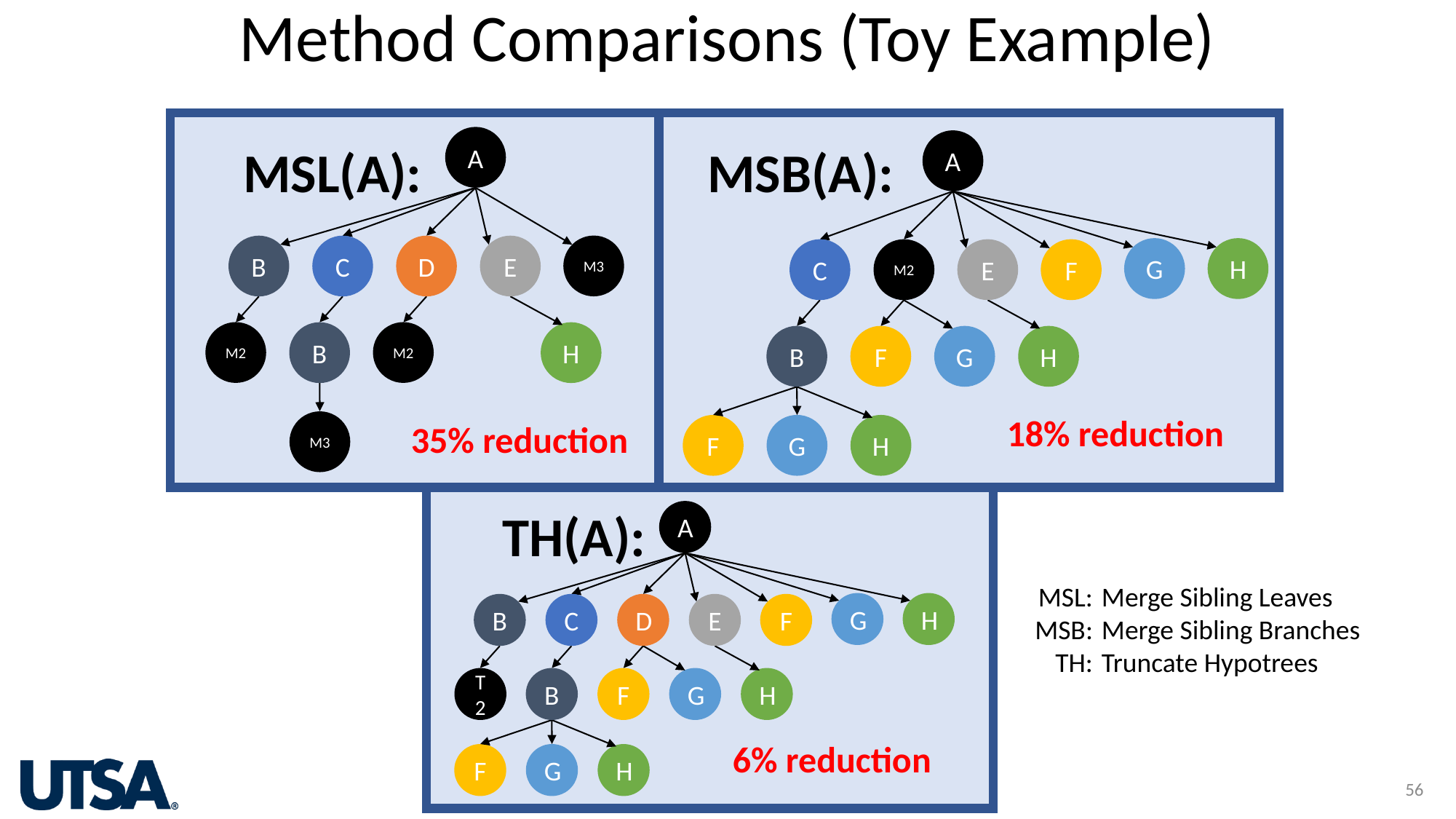

# Method Comparisons (Toy Example)

A
M3
E
B
D
C
M2
M2
H
B
M3
A
H
G
M2
E
F
C
H
B
F
G
H
F
G
MSL(A):
MSB(A):
18% reduction
35% reduction

TH(A):
A
H
G
E
F
B
D
C
T2
H
B
F
G
H
F
G
MSL:
MSB:
TH:
Merge Sibling Leaves
Merge Sibling Branches
Truncate Hypotrees
6% reduction
56